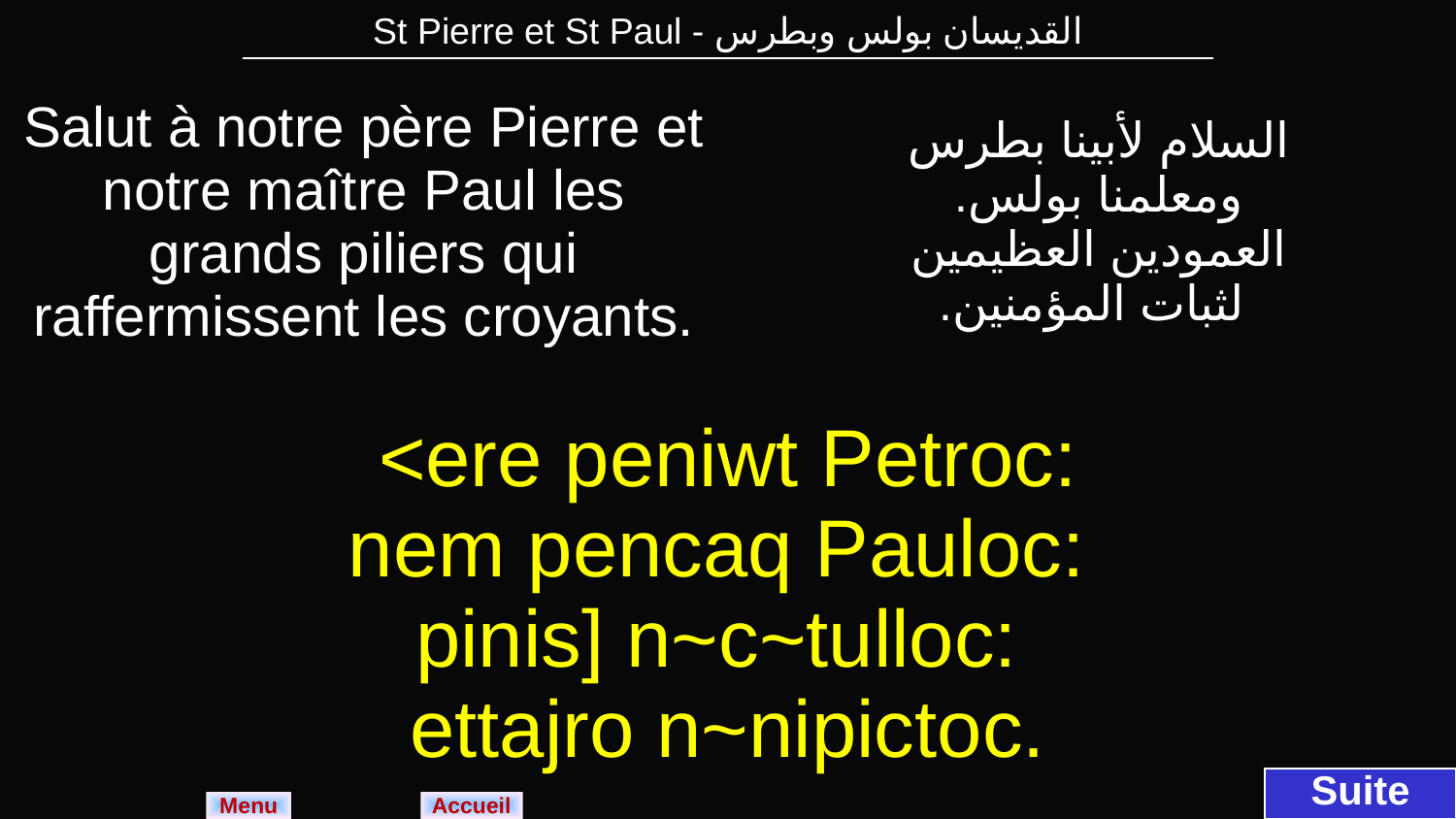

| St Pierre et St Paul - القديسان بولس وبطرس |
| --- |
| Salut à notre père Pierre et notre maître Paul les grands piliers qui raffermissent les croyants. | السلام لأبينا بطرس ومعلمنا بولس. العمودين العظيمين لثبات المؤمنين. |
| --- | --- |
| <ere peniwt Petroc: nem pencaq Pauloc: pinis] n~c~tulloc: ettajro n~nipictoc. |  |
Suite
Menu